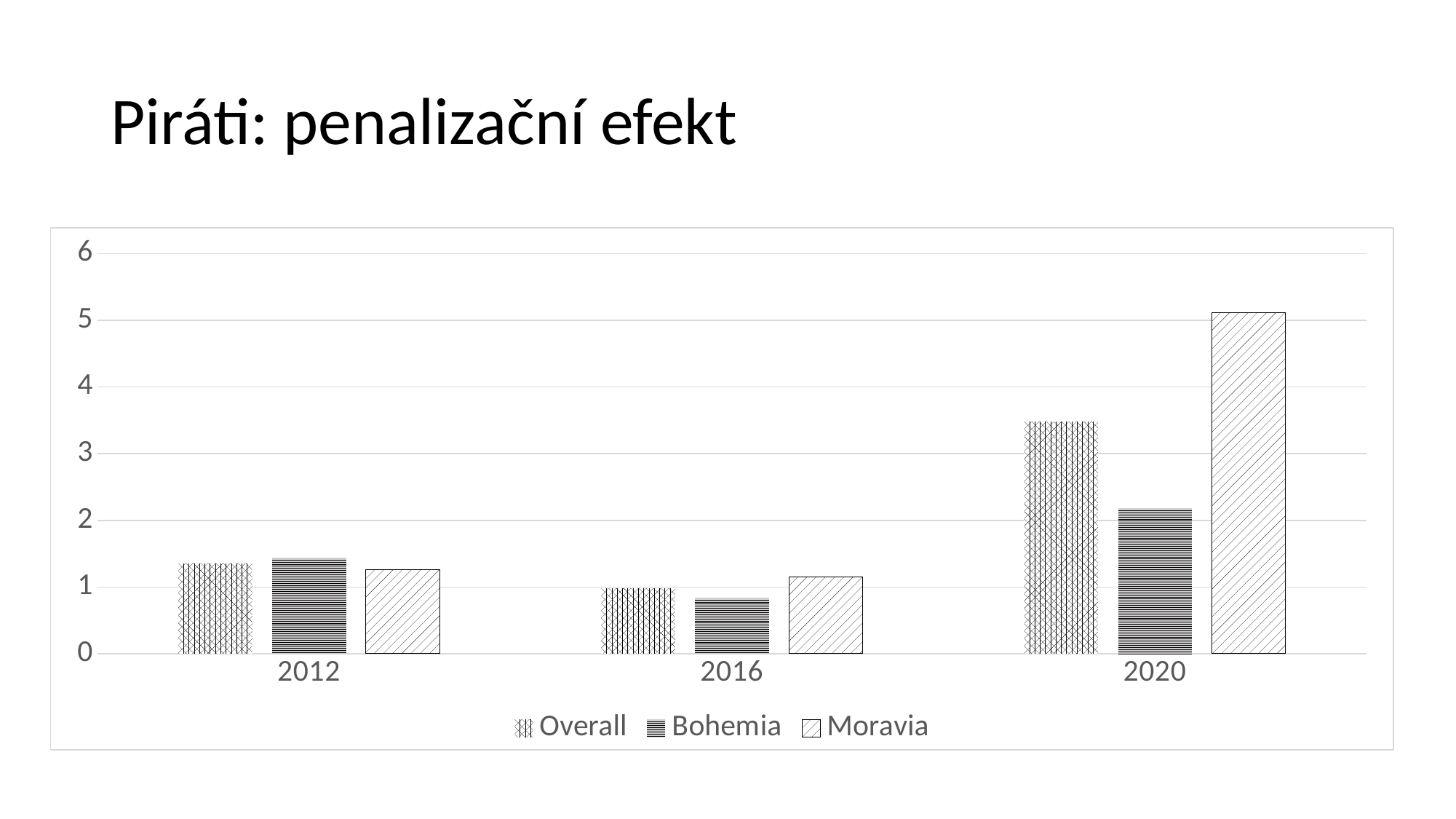

# Piráti: penalizační efekt

### Chart

| Category | Overall | Bohemia | Moravia |
|---|---|---|---|
| 2012 | 1.3569 | 1.438 | 1.2619 |
| 2016 | 0.98 | 0.839 | 1.15 |
| 2020 | 3.48 | 2.1785 | 5.12 |